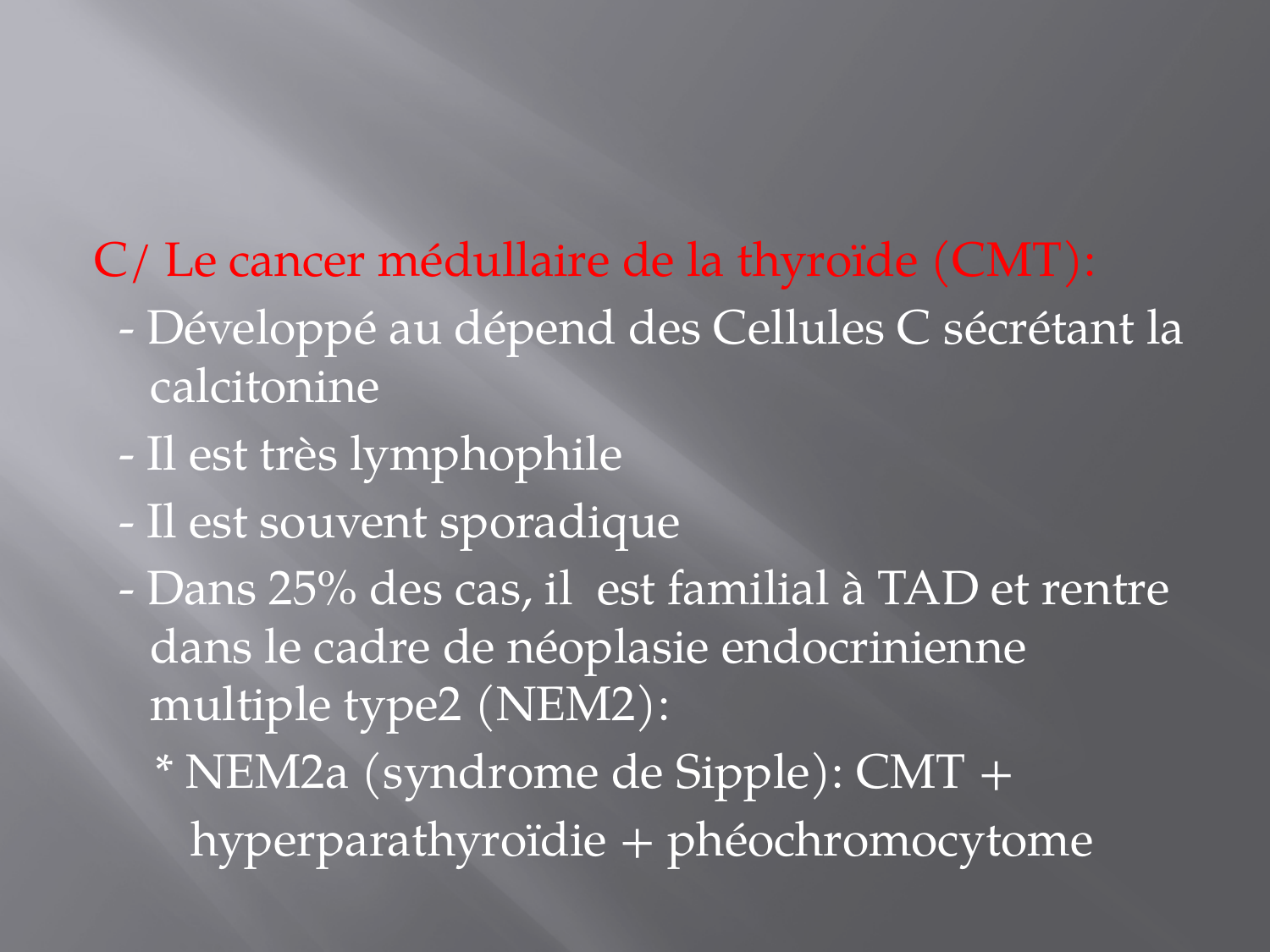

#
C/ Le cancer médullaire de la thyroïde (CMT):
  - Développé au dépend des Cellules C sécrétant la calcitonine
  - Il est très lymphophile
  - Il est souvent sporadique
  - Dans 25% des cas, il  est familial à TAD et rentre dans le cadre de néoplasie endocrinienne multiple type2 (NEM2):
     * NEM2a (syndrome de Sipple): CMT +
        hyperparathyroïdie + phéochromocytome